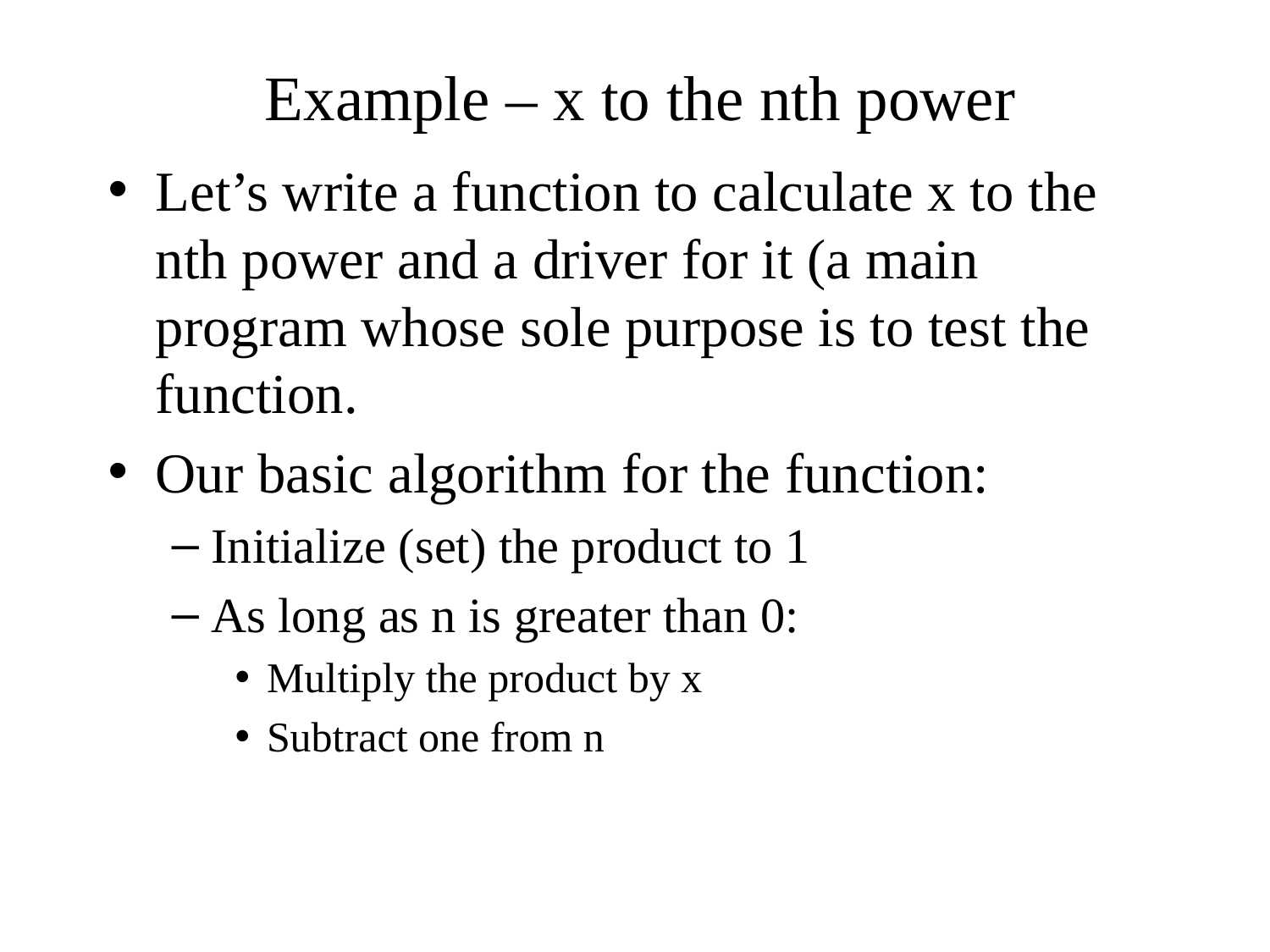

# Example – x to the nth power
Let’s write a function to calculate x to the nth power and a driver for it (a main program whose sole purpose is to test the function.
Our basic algorithm for the function:
Initialize (set) the product to 1
As long as n is greater than 0:
Multiply the product by x
Subtract one from n